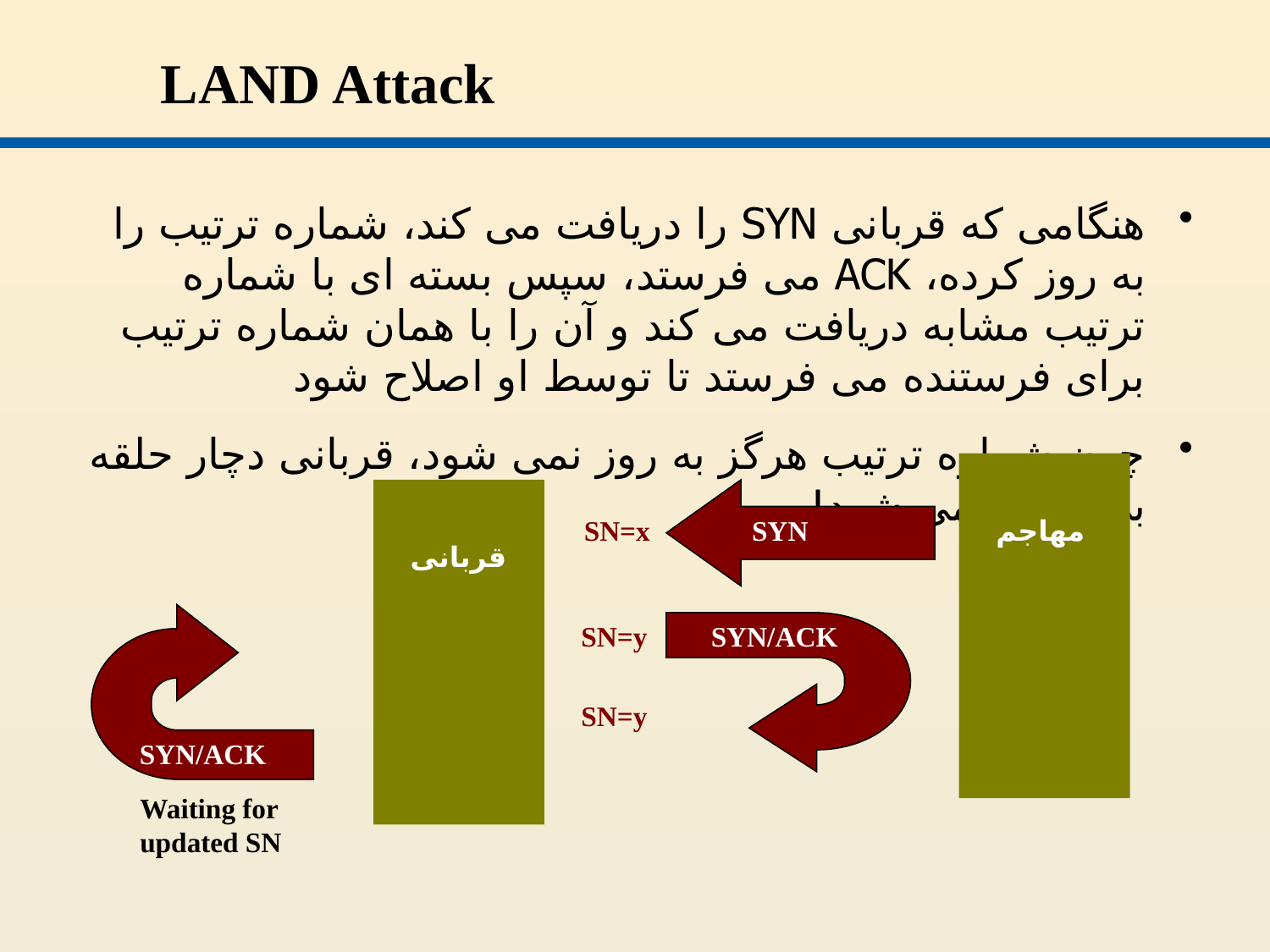

# LAND Attack
هنگامی که قربانی SYN را دریافت می کند، شماره ترتیب را به روز کرده، ACK می فرستد، سپس بسته ای با شماره ترتیب مشابه دریافت می کند و آن را با همان شماره ترتیب برای فرستنده می فرستد تا توسط او اصلاح شود
چون شماره ترتیب هرگز به روز نمی شود، قربانی دچار حلقه بی نهایت می شود!

SN=x
SYN
مهاجم
قربانی

SN=y
SYN/ACK
SN=y
SYN/ACK
Waiting for updated SN